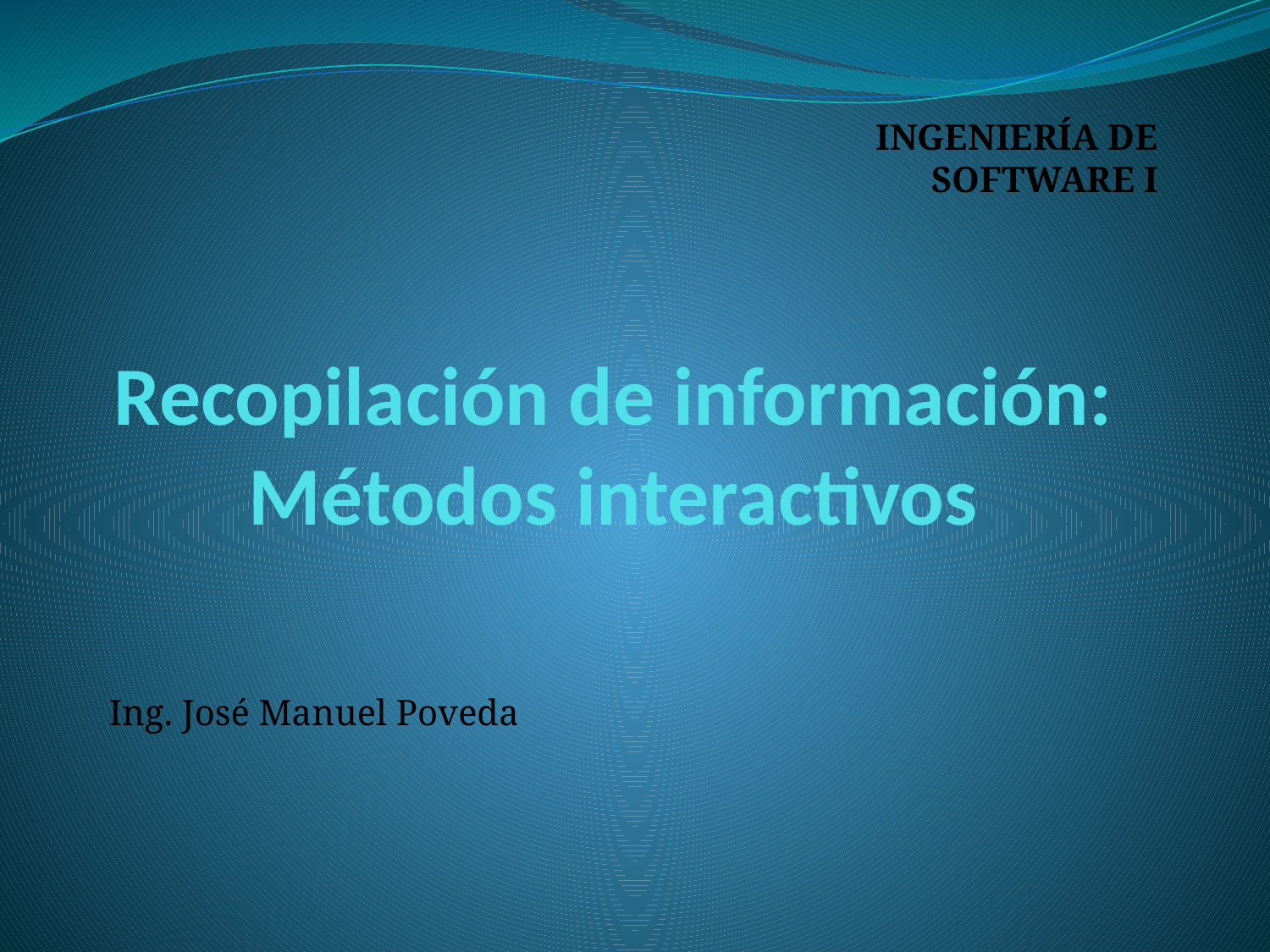

INGENIERÍA DE SOFTWARE I
# Recopilación de información: Métodos interactivos
Ing. José Manuel Poveda